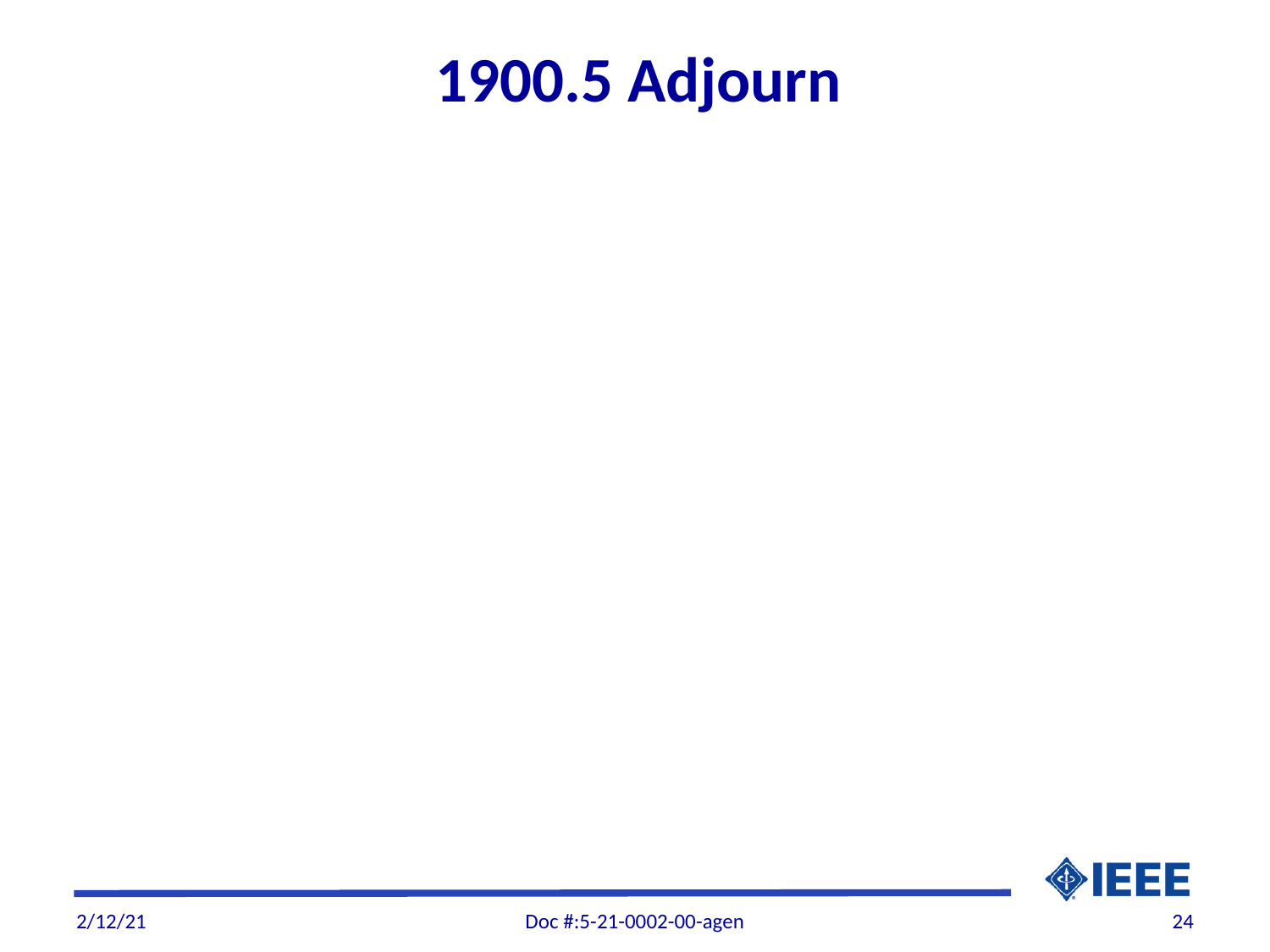

# 1900.5 Adjourn

2/12/21
Doc #:5-21-0002-00-agen
24